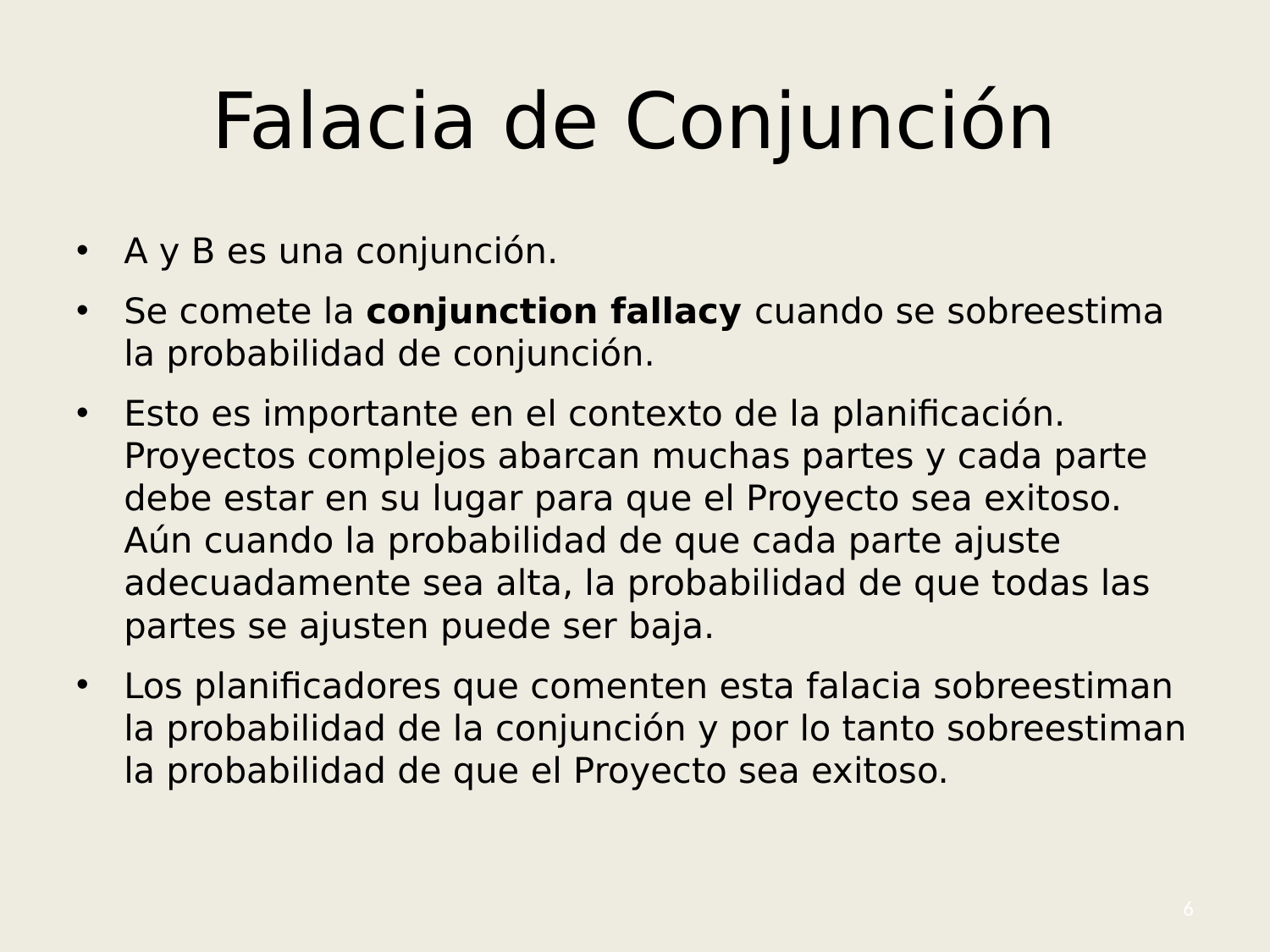

# Falacia de Conjunción
A y B es una conjunción.
Se comete la conjunction fallacy cuando se sobreestima la probabilidad de conjunción.
Esto es importante en el contexto de la planificación. Proyectos complejos abarcan muchas partes y cada parte debe estar en su lugar para que el Proyecto sea exitoso. Aún cuando la probabilidad de que cada parte ajuste adecuadamente sea alta, la probabilidad de que todas las partes se ajusten puede ser baja.
Los planificadores que comenten esta falacia sobreestiman la probabilidad de la conjunción y por lo tanto sobreestiman la probabilidad de que el Proyecto sea exitoso.

6